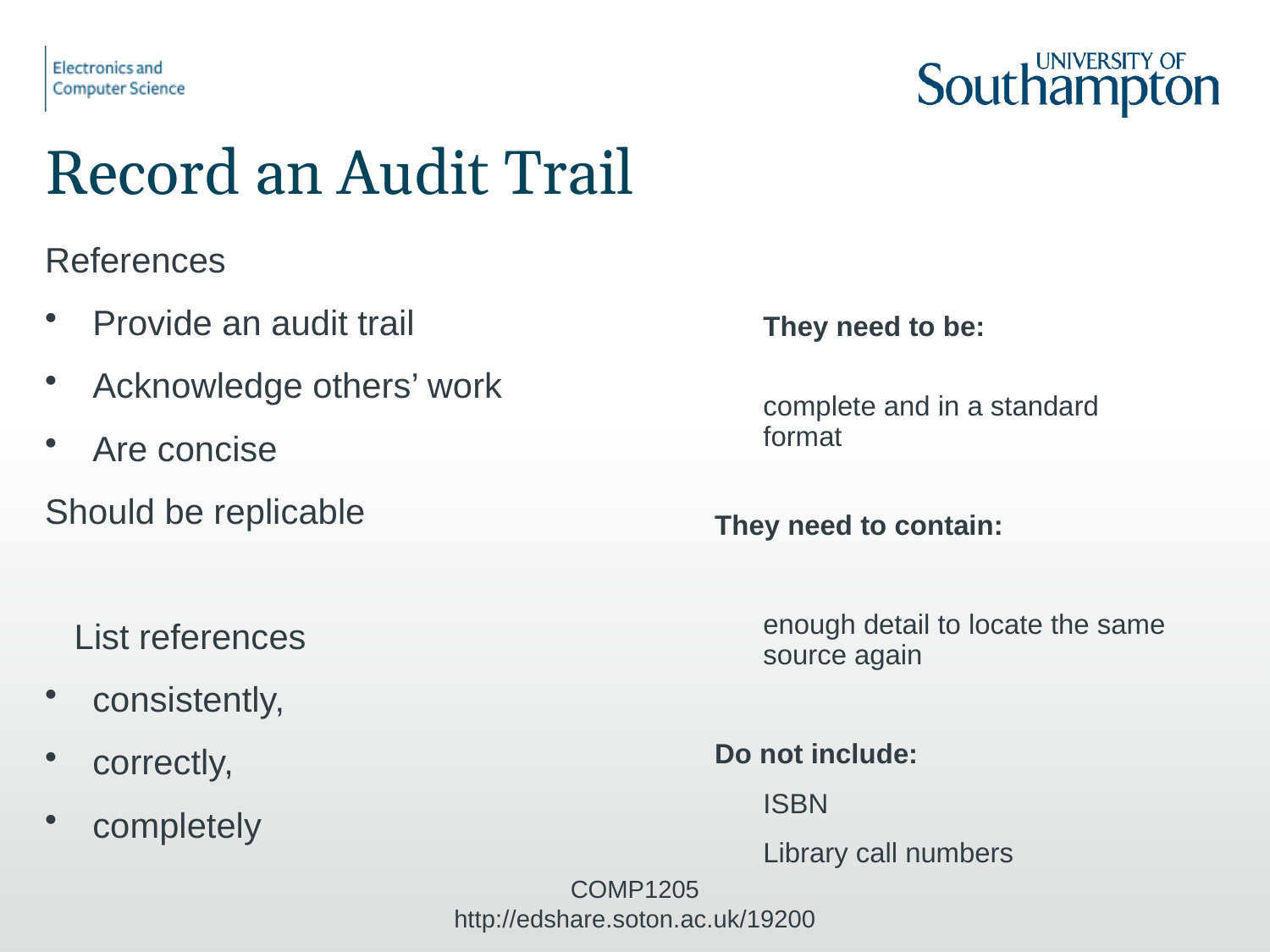

# Record an Audit Trail
References
Provide an audit trail
Acknowledge others’ work
Are concise
Should be replicable

   List references
consistently,
correctly,
completely

	They need to be:
complete and in a standard format

They need to contain:

	enough detail to locate the same source again

Do not include:
	ISBN
	Library call numbers

COMP1205 http://edshare.soton.ac.uk/19200